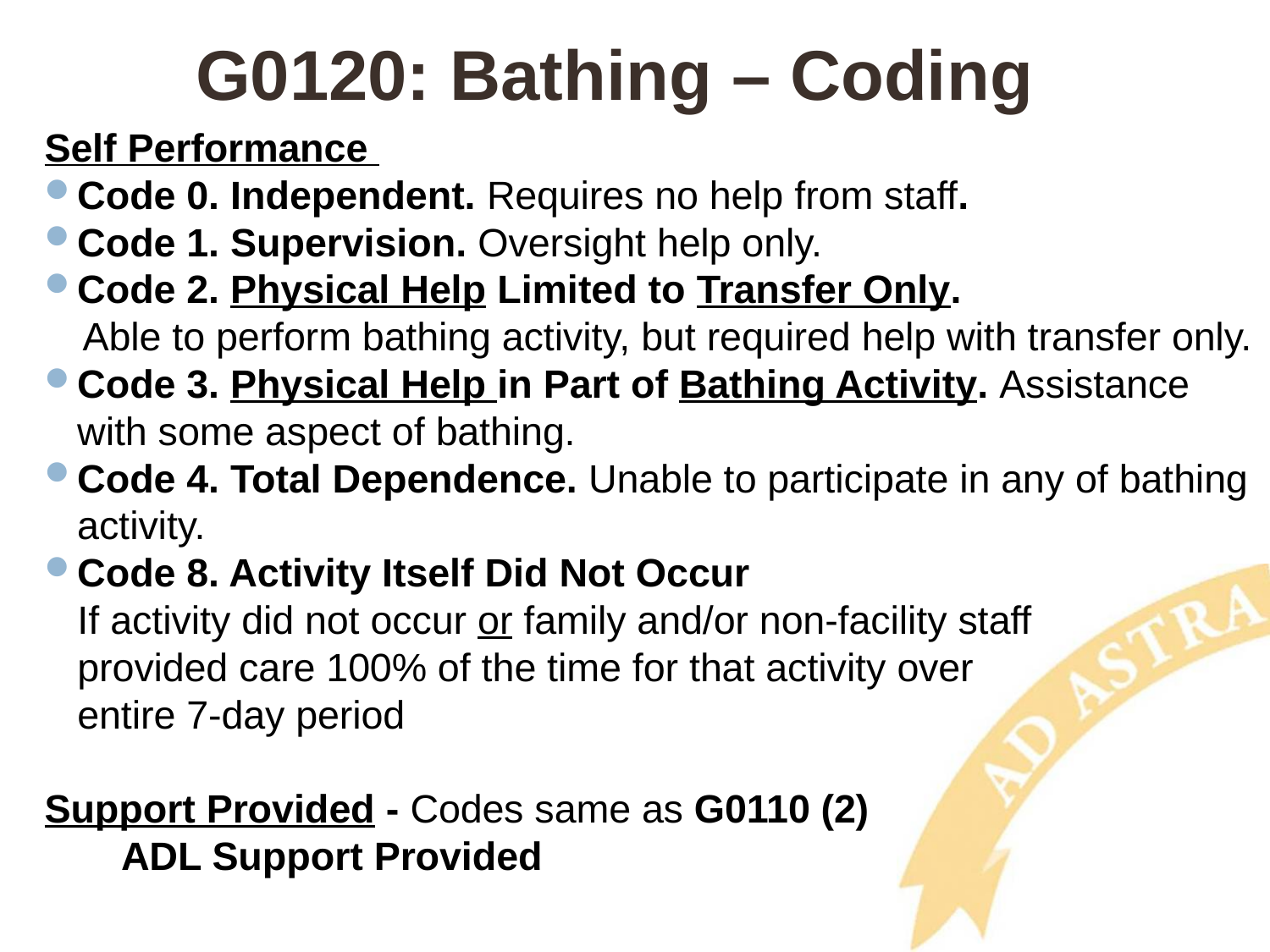

# G0120: Bathing – Coding
Self Performance
Code 0. Independent. Requires no help from staff.
Code 1. Supervision. Oversight help only.
Code 2. Physical Help Limited to Transfer Only.
Able to perform bathing activity, but required help with transfer only.
Code 3. Physical Help in Part of Bathing Activity. Assistance with some aspect of bathing.
Code 4. Total Dependence. Unable to participate in any of bathing activity.
Code 8. Activity Itself Did Not Occur
   If activity did not occur or family and/or non-facility staff
   provided care 100% of the time for that activity over
   entire 7-day period

Support Provided - Codes same as G0110 (2)
				    ADL Support Provided